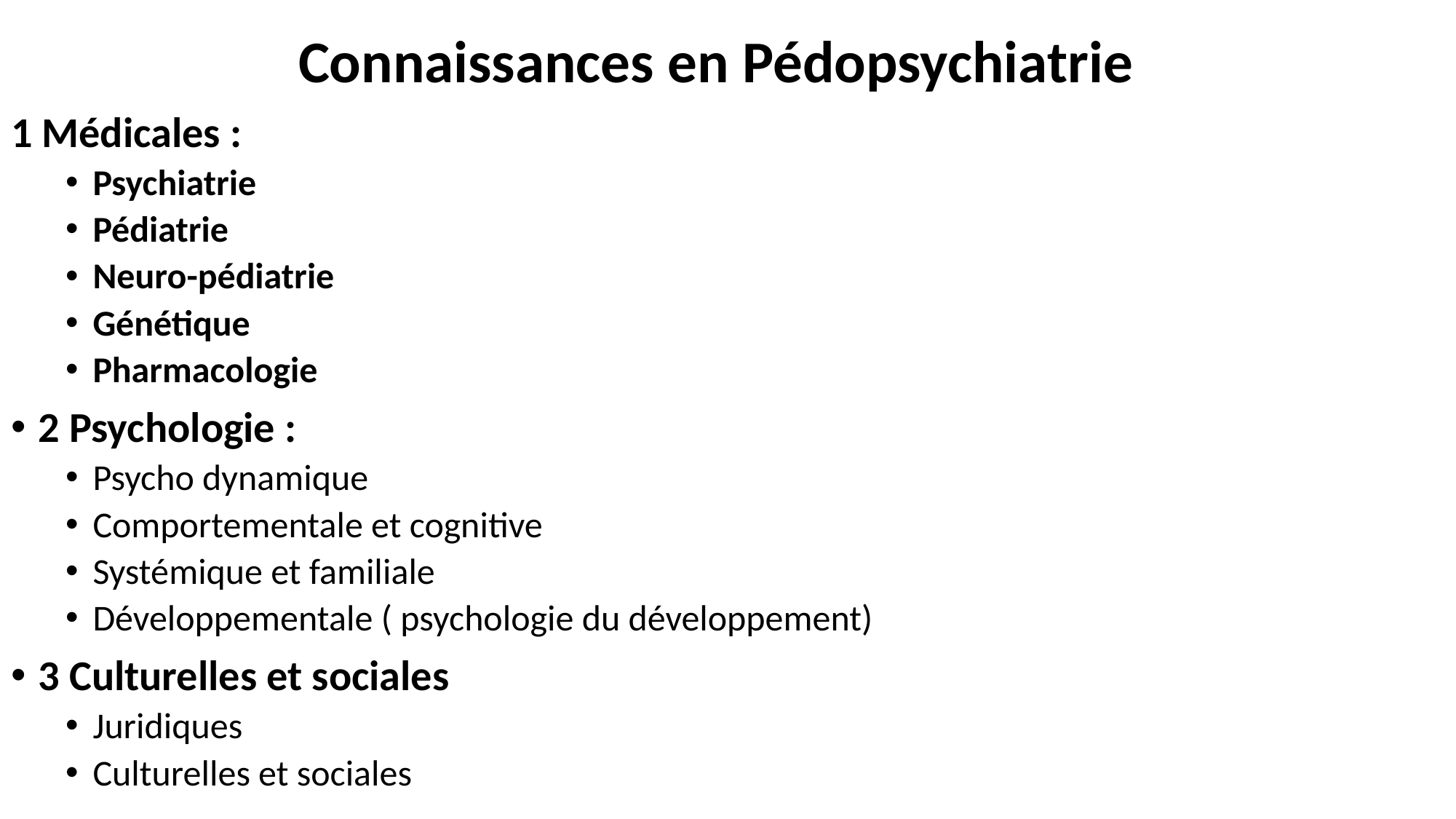

Connaissances en Pédopsychiatrie
1 Médicales :
Psychiatrie
Pédiatrie
Neuro-pédiatrie
Génétique
Pharmacologie
2 Psychologie :
Psycho dynamique
Comportementale et cognitive
Systémique et familiale
Développementale ( psychologie du développement)
3 Culturelles et sociales
Juridiques
Culturelles et sociales